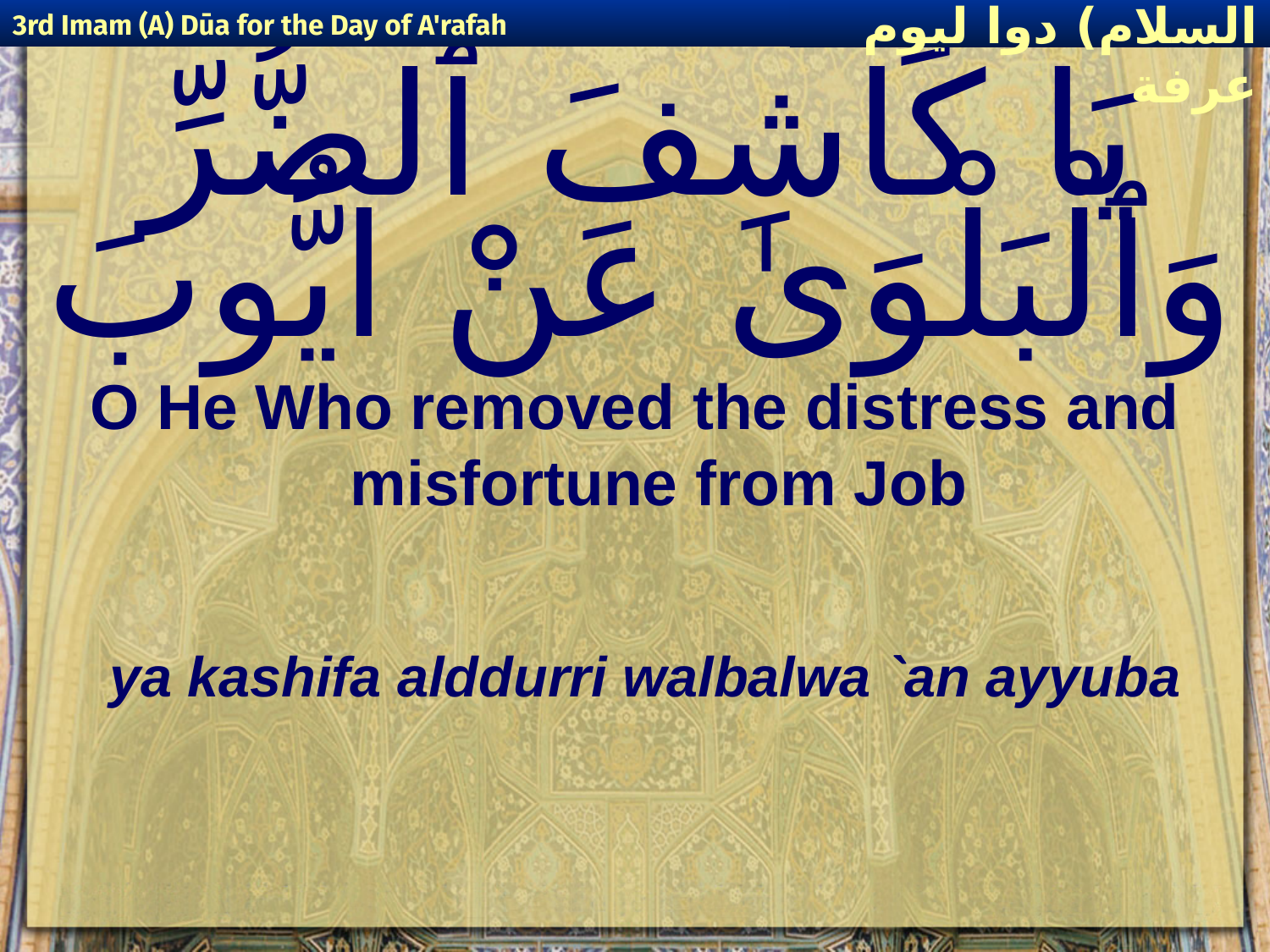

3rd Imam (A) Dūa for the Day of A'rafah
إمام حسين(عليه السلام) دوا ليوم عرفة
# يَا كَاشِفَ ٱلضُّرِّ وَٱلْبَلْوَىٰ عَنْ ايُّوبَ
O He Who removed the distress and misfortune from Job
ya kashifa alddurri walbalwa `an ayyuba